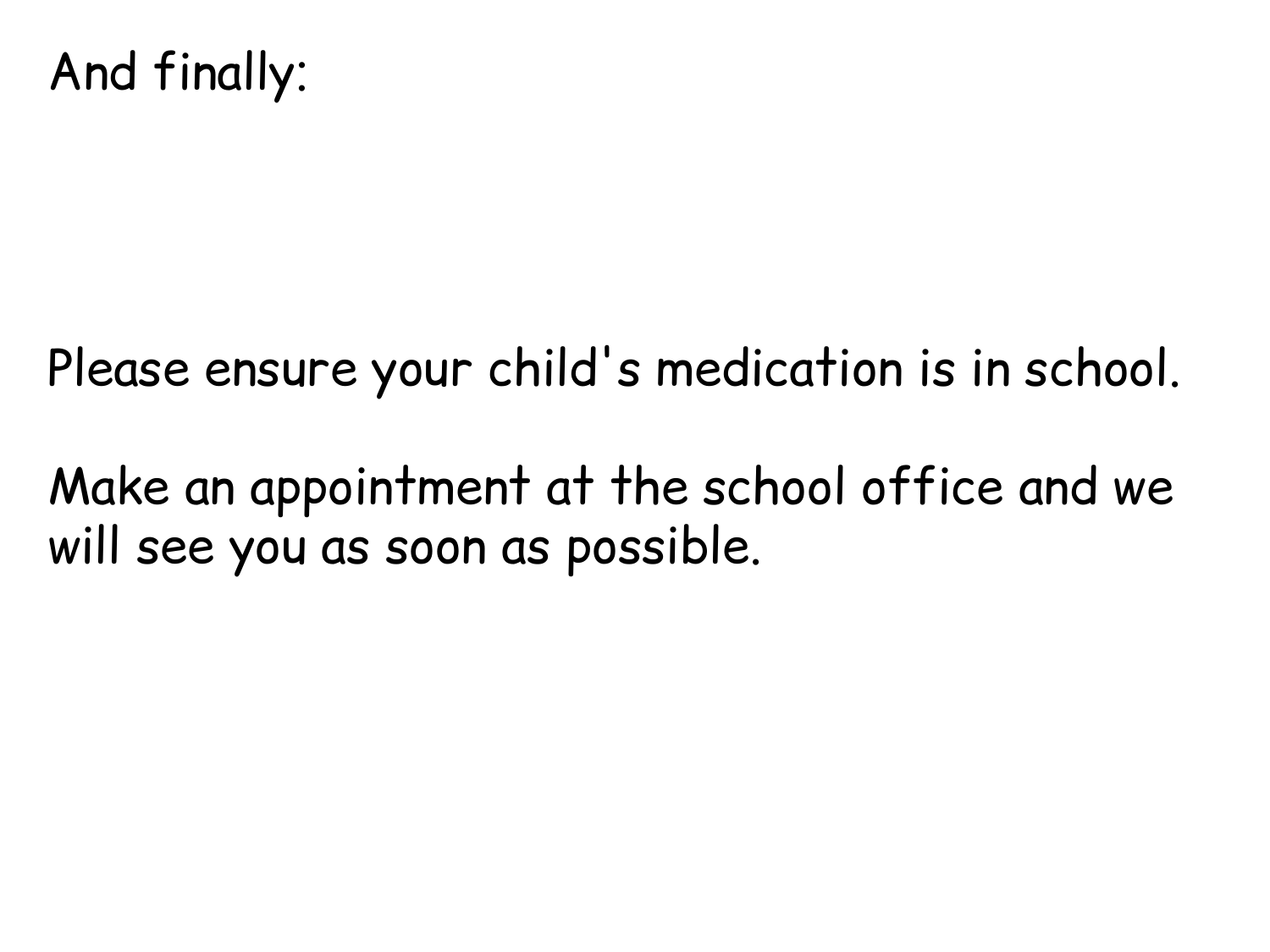

And finally:

Please ensure your child's medication is in school.

Make an appointment at the school office and we will see you as soon as possible.